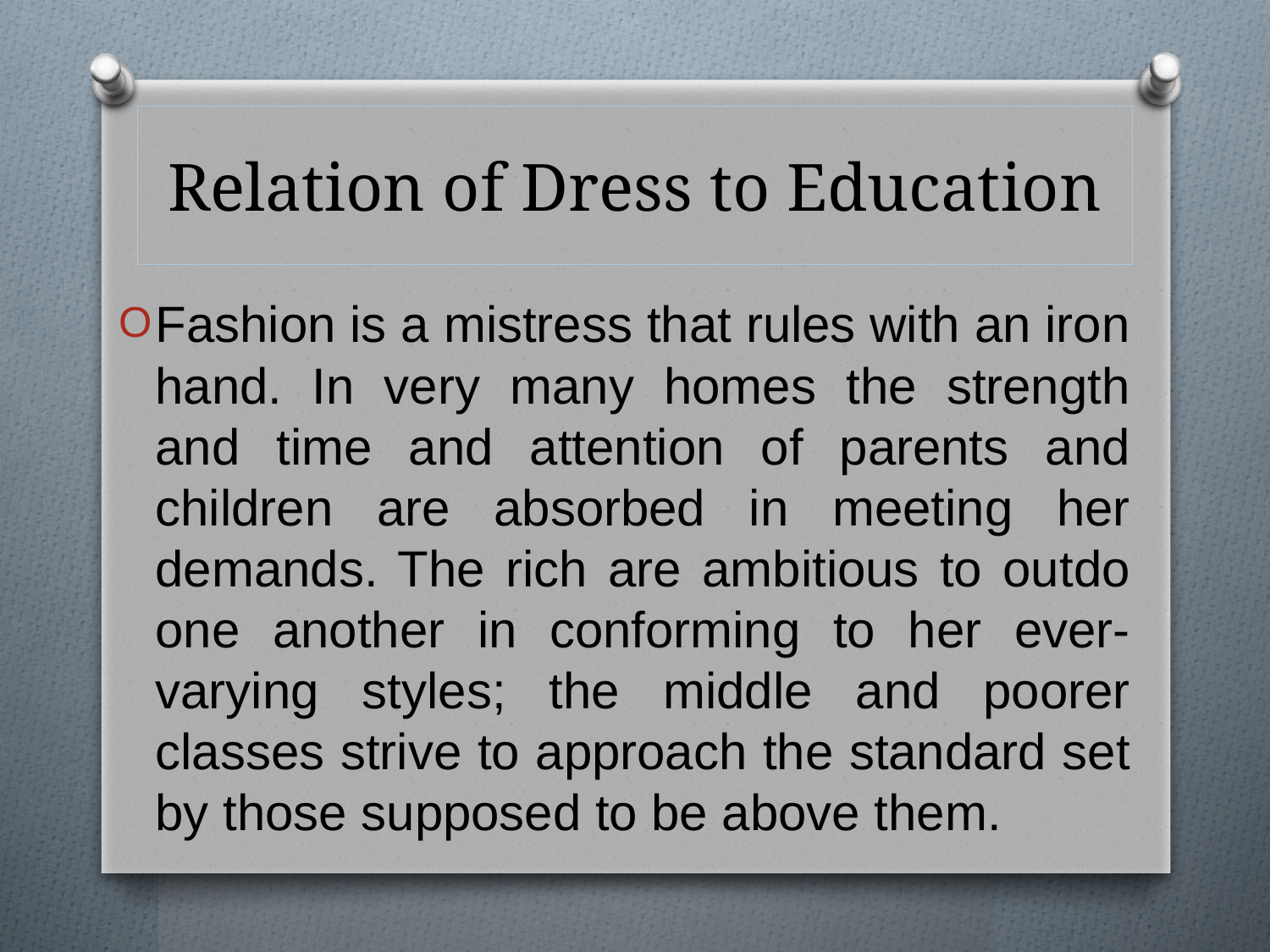

# Relation of Dress to Education
Fashion is a mistress that rules with an iron hand. In very many homes the strength and time and attention of parents and children are absorbed in meeting her demands. The rich are ambitious to outdo one another in conforming to her ever-varying styles; the middle and poorer classes strive to approach the standard set by those supposed to be above them.